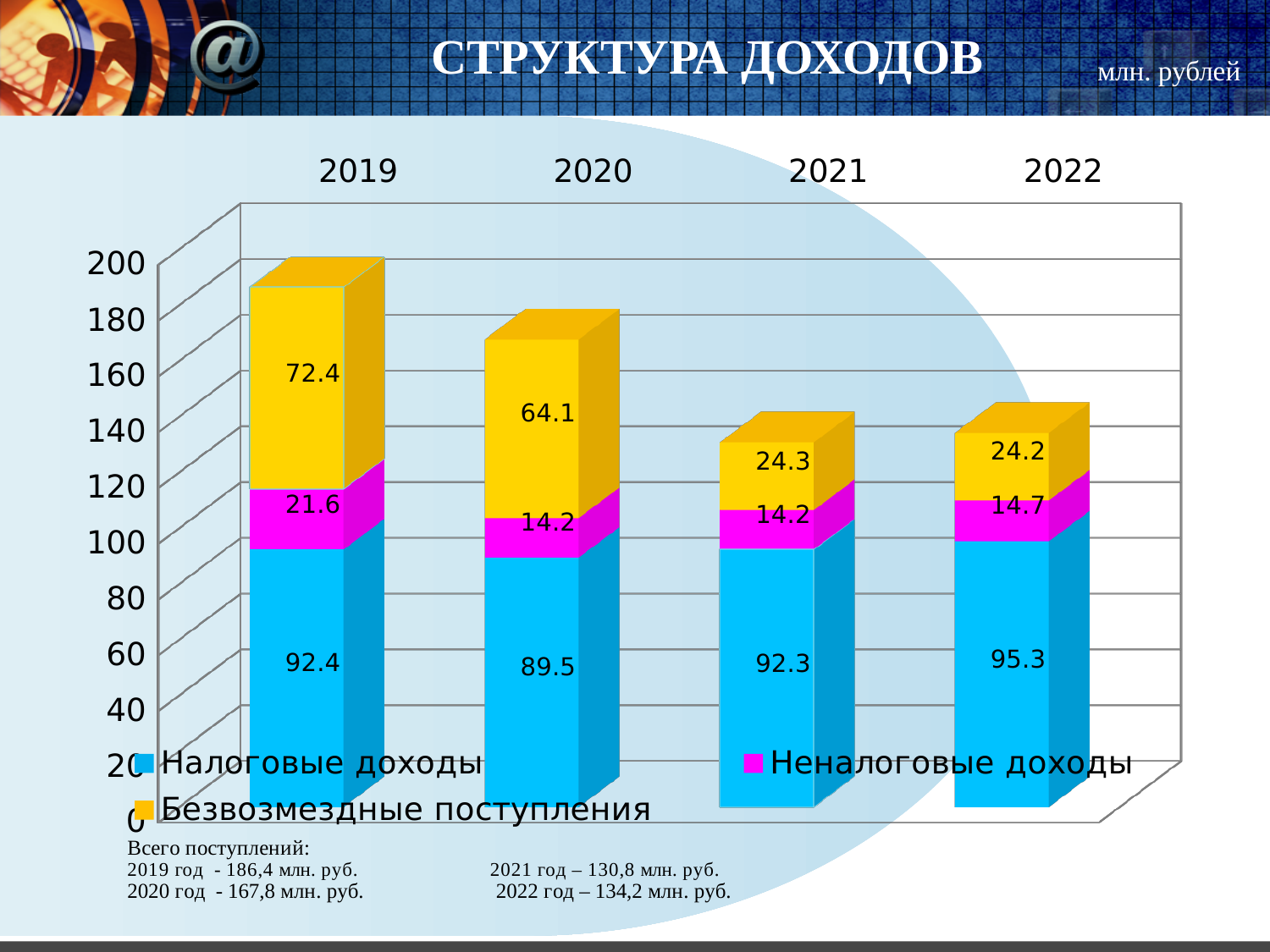

# СТРУКТУРА ДОХОДОВ
млн. рублей

[unsupported chart]